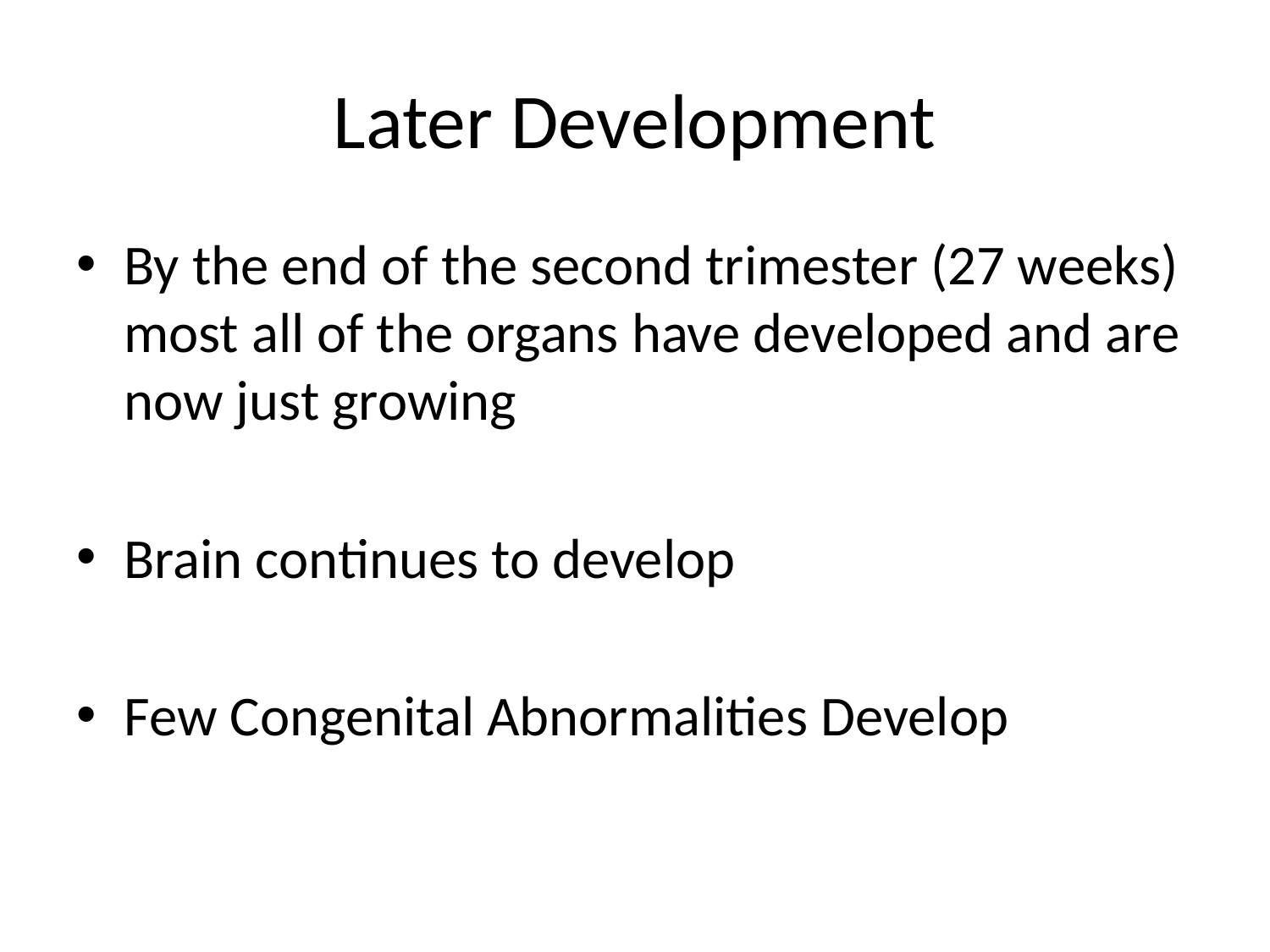

# Later Development
By the end of the second trimester (27 weeks) most all of the organs have developed and are now just growing

Brain continues to develop

Few Congenital Abnormalities Develop